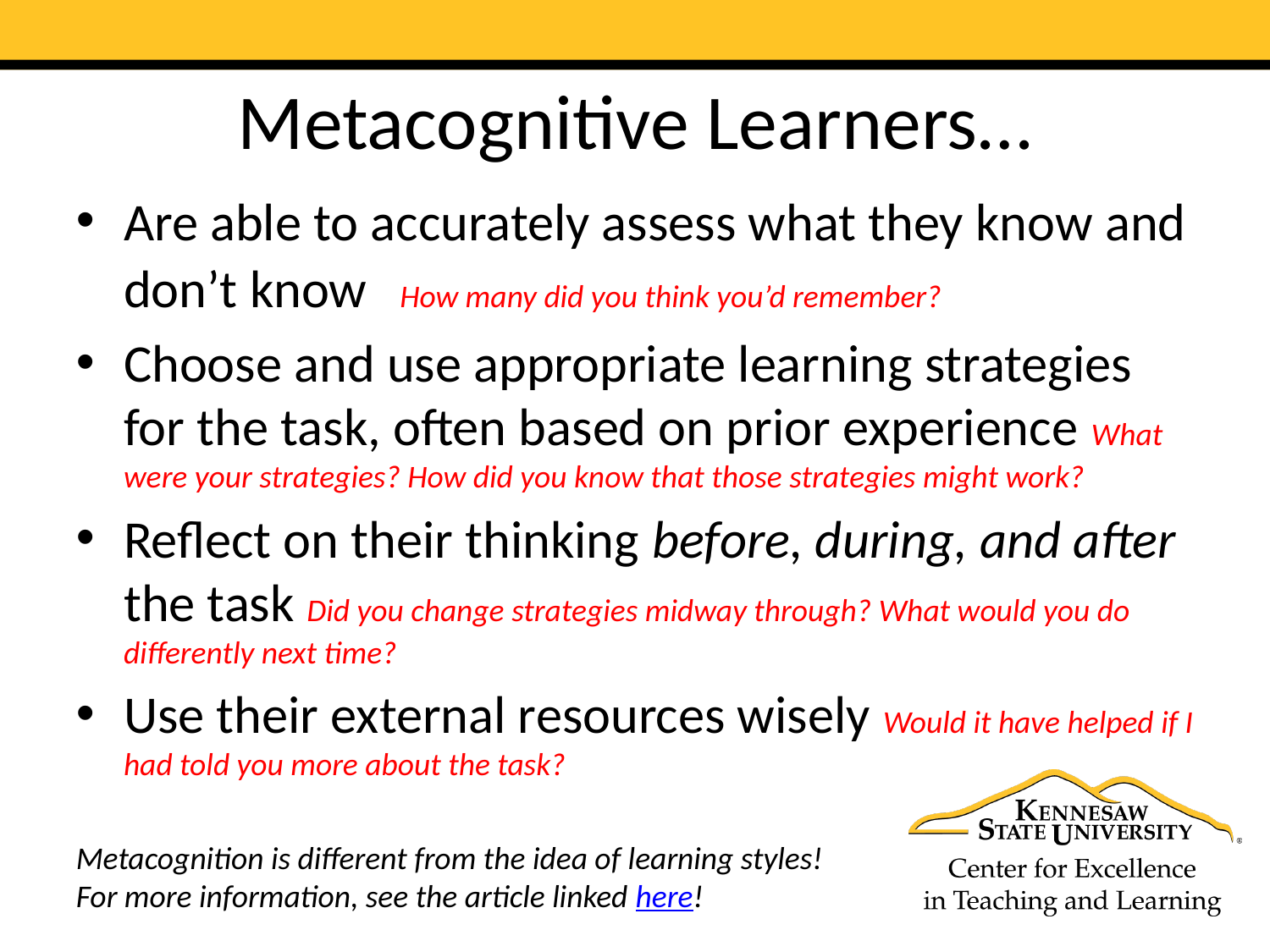

# Metacognitive Learners…
Are able to accurately assess what they know and don’t know   How many did you think you’d remember?
Choose and use appropriate learning strategies for the task, often based on prior experience What were your strategies? How did you know that those strategies might work?
Reflect on their thinking before, during, and after the task Did you change strategies midway through? What would you do differently next time?
Use their external resources wisely Would it have helped if I had told you more about the task?

Metacognition is different from the idea of learning styles! For more information, see the article linked here!